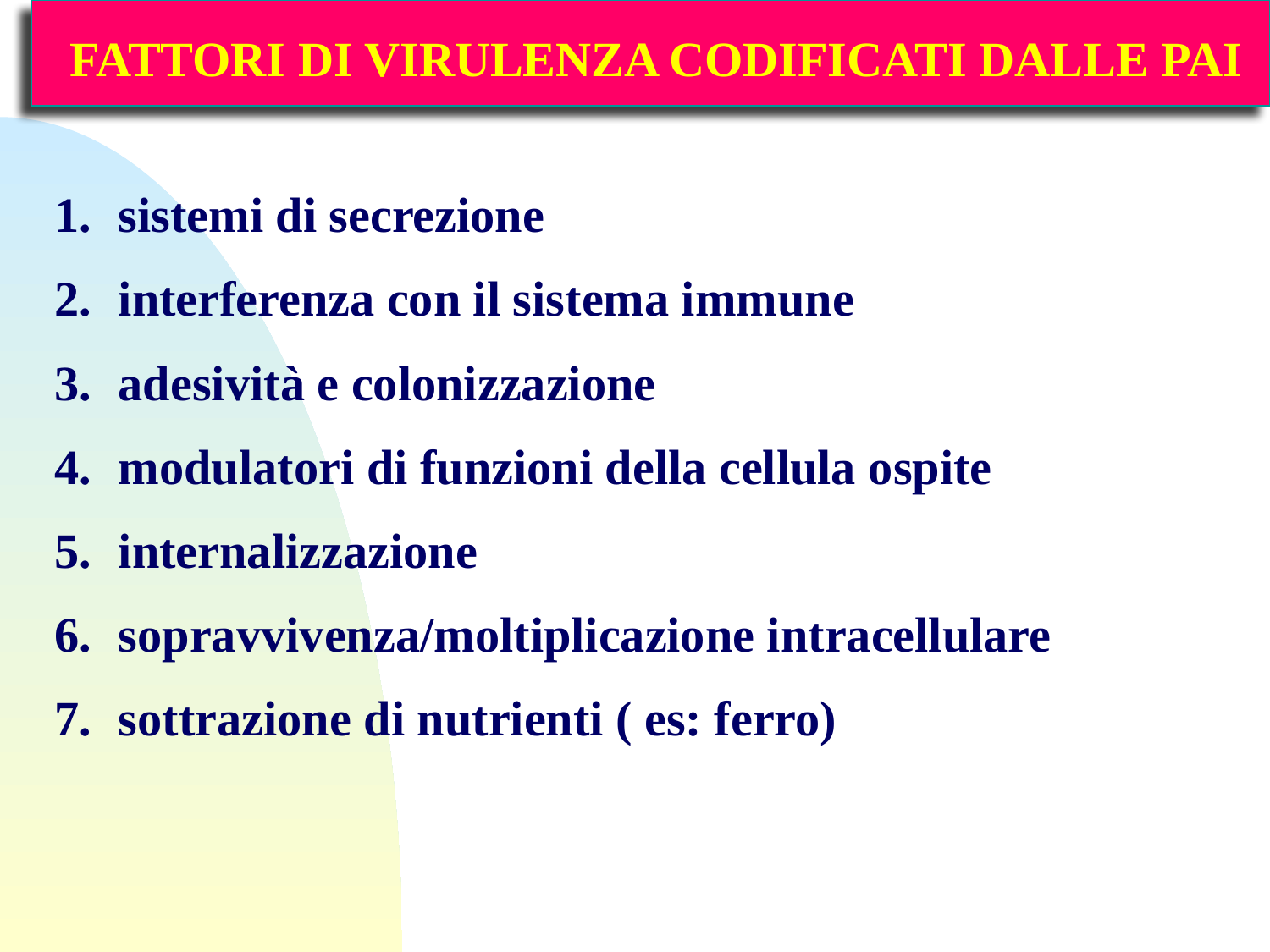

FATTORI DI VIRULENZA CODIFICATI DALLE PAI

sistemi di secrezione
interferenza con il sistema immune
adesività e colonizzazione
modulatori di funzioni della cellula ospite
internalizzazione
sopravvivenza/moltiplicazione intracellulare
sottrazione di nutrienti ( es: ferro)